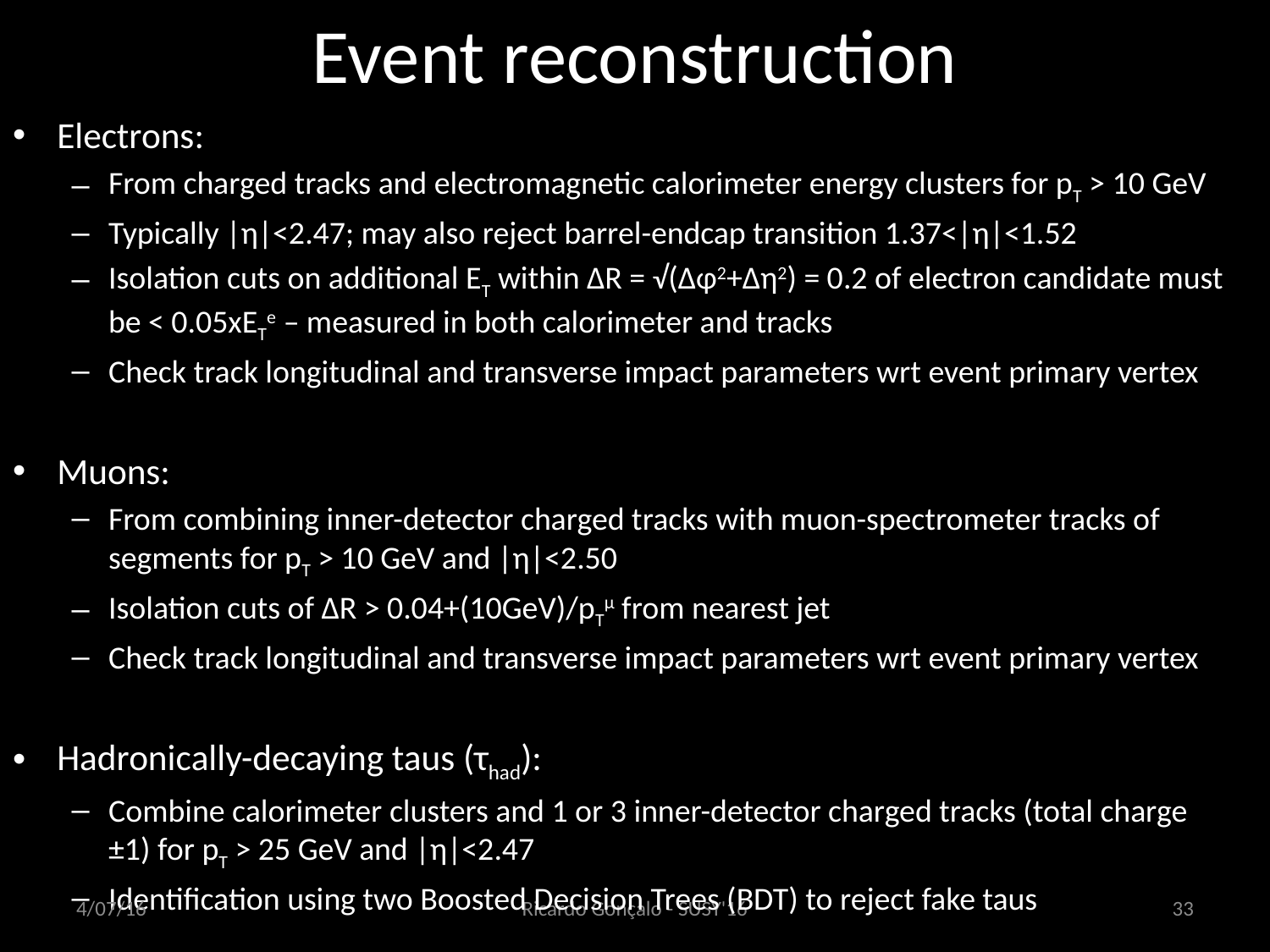

# Event reconstruction
Electrons:
From charged tracks and electromagnetic calorimeter energy clusters for pT > 10 GeV
Typically |η|<2.47; may also reject barrel-endcap transition 1.37<|η|<1.52
Isolation cuts on additional ET within ΔR = √(Δφ2+Δη2) = 0.2 of electron candidate must be < 0.05xETe – measured in both calorimeter and tracks
Check track longitudinal and transverse impact parameters wrt event primary vertex

Muons:
From combining inner-detector charged tracks with muon-spectrometer tracks of segments for pT > 10 GeV and |η|<2.50
Isolation cuts of ΔR > 0.04+(10GeV)/pTμ from nearest jet
Check track longitudinal and transverse impact parameters wrt event primary vertex

Hadronically-decaying taus (τhad):
Combine calorimeter clusters and 1 or 3 inner-detector charged tracks (total charge ±1) for pT > 25 GeV and |η|<2.47
Identification using two Boosted Decision Trees (BDT) to reject fake taus
4/07/16
Ricardo Gonçalo - SUSY'16
33